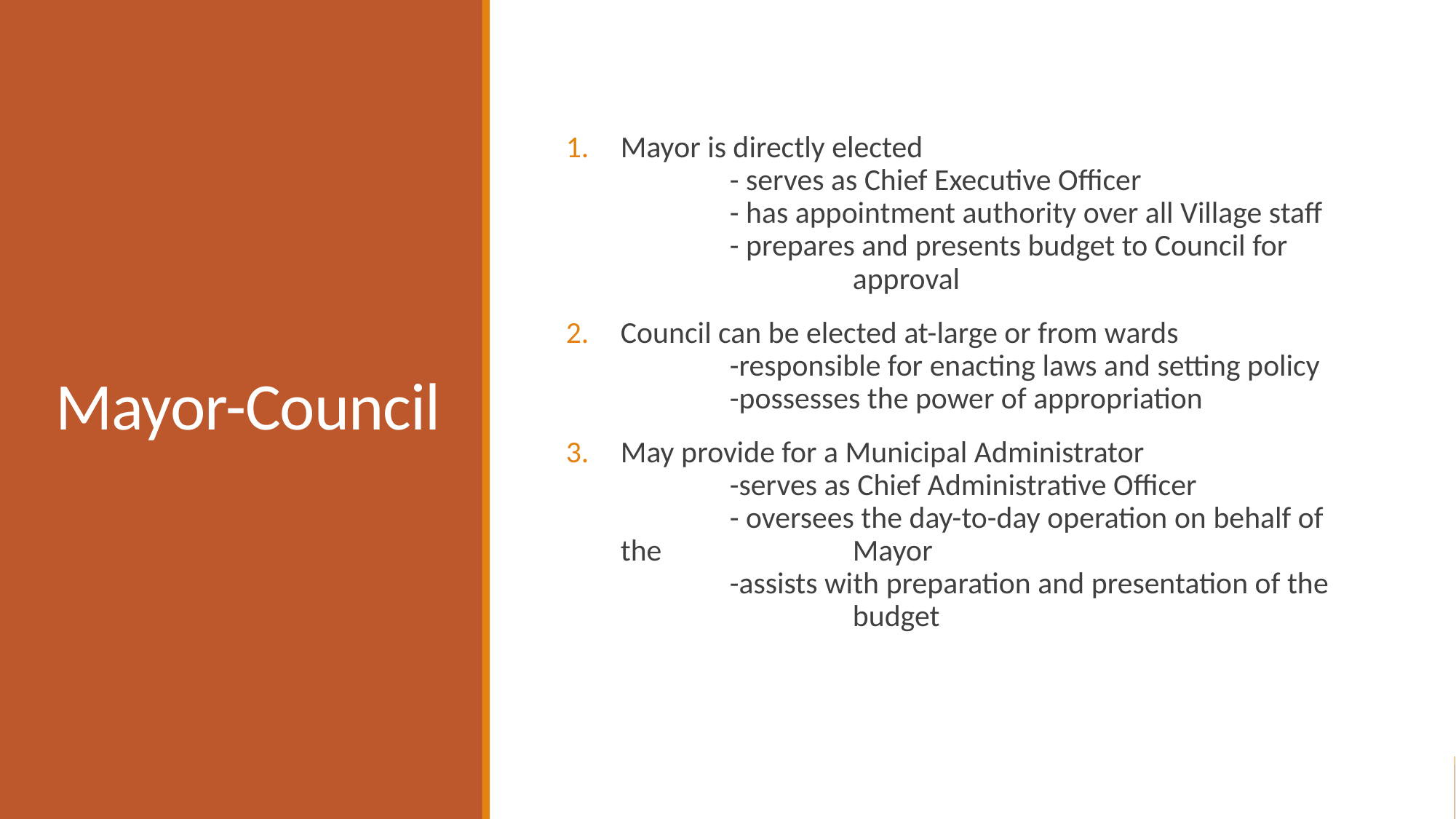

# Mayor-Council
Mayor is directly elected
	- serves as Chief Executive Officer
	- has appointment authority over all Village staff
	- prepares and presents budget to Council for 	 	  approval
Council can be elected at-large or from wards
	-responsible for enacting laws and setting policy
	-possesses the power of appropriation
May provide for a Municipal Administrator
	-serves as Chief Administrative Officer
	- oversees the day-to-day operation on behalf of the 	  	  Mayor
	-assists with preparation and presentation of the 	 	  budget